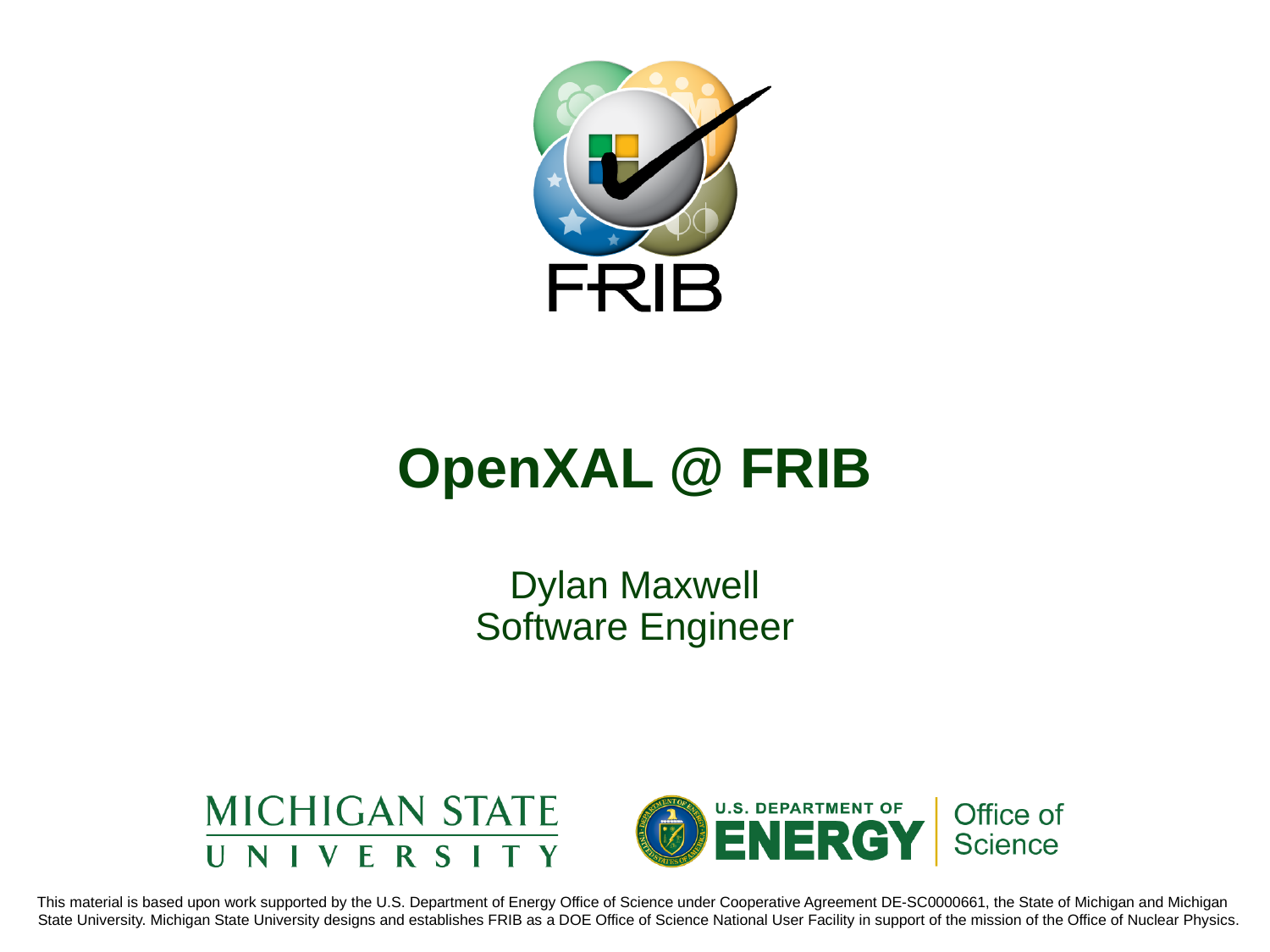

# OpenXAL @ FRIB
Dylan Maxwell
Software Engineer